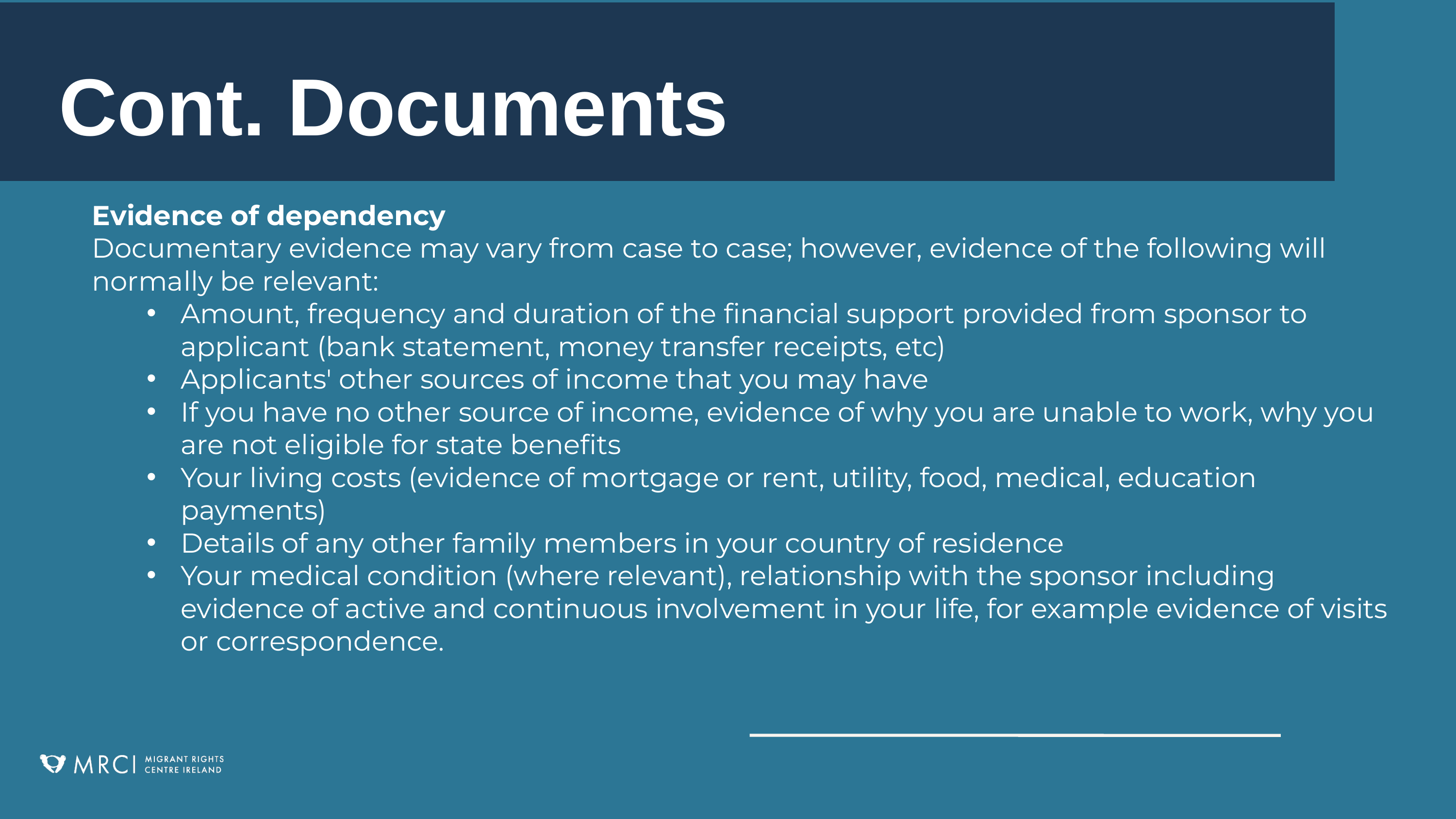

Cont. Documents
Evidence of dependency
Documentary evidence may vary from case to case; however, evidence of the following will normally be relevant:
Amount, frequency and duration of the financial support provided from sponsor to applicant (bank statement, money transfer receipts, etc)
Applicants' other sources of income that you may have
If you have no other source of income, evidence of why you are unable to work, why you are not eligible for state benefits
Your living costs (evidence of mortgage or rent, utility, food, medical, education payments)
Details of any other family members in your country of residence
Your medical condition (where relevant), relationship with the sponsor including evidence of active and continuous involvement in your life, for example evidence of visits or correspondence.